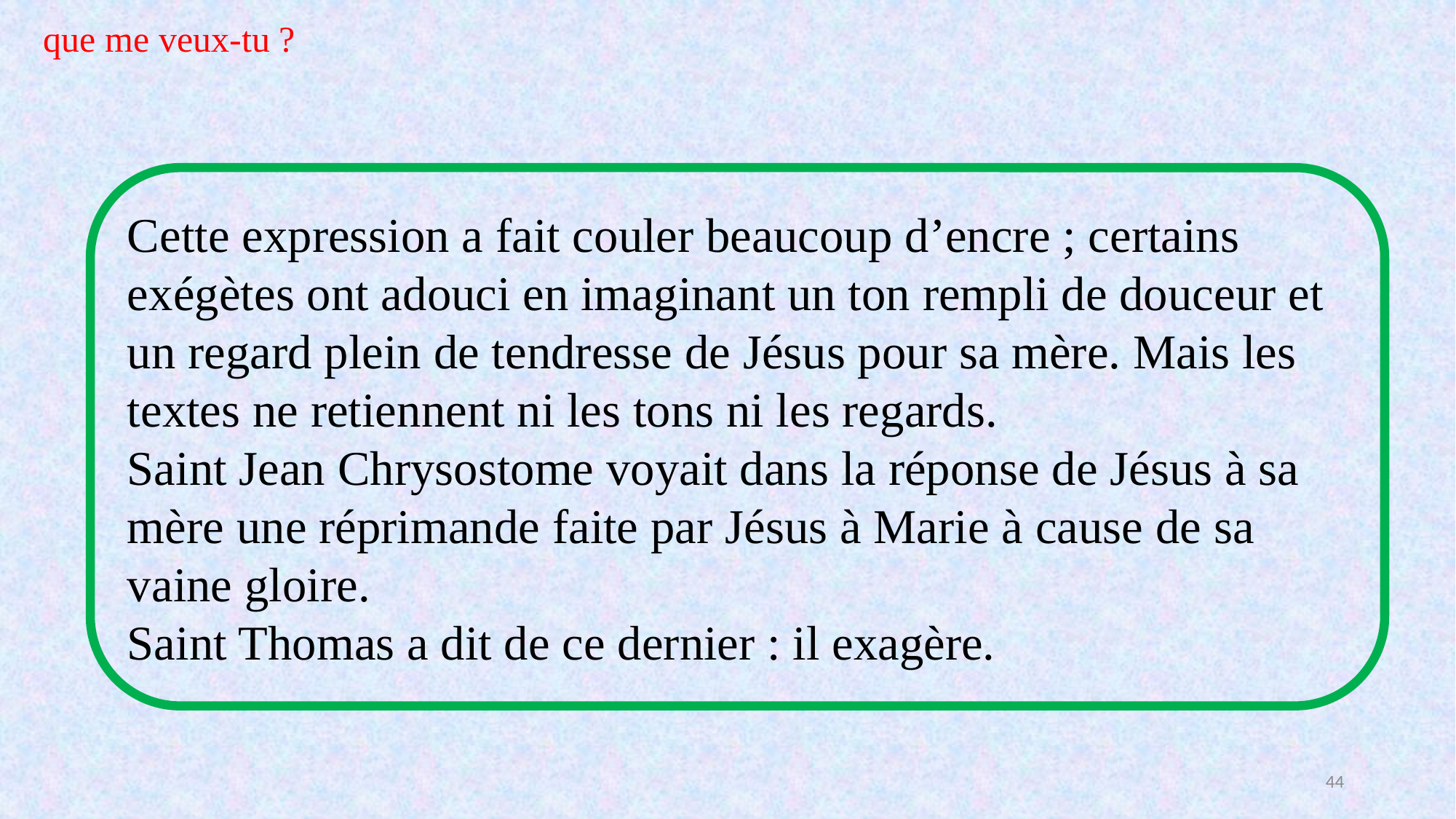

que me veux-tu ?
Cette expression a fait couler beaucoup d’encre ; certains exégètes ont adouci en imaginant un ton rempli de douceur et un regard plein de tendresse de Jésus pour sa mère. Mais les textes ne retiennent ni les tons ni les regards.
Saint Jean Chrysostome voyait dans la réponse de Jésus à sa mère une réprimande faite par Jésus à Marie à cause de sa vaine gloire.
Saint Thomas a dit de ce dernier : il exagère.
44